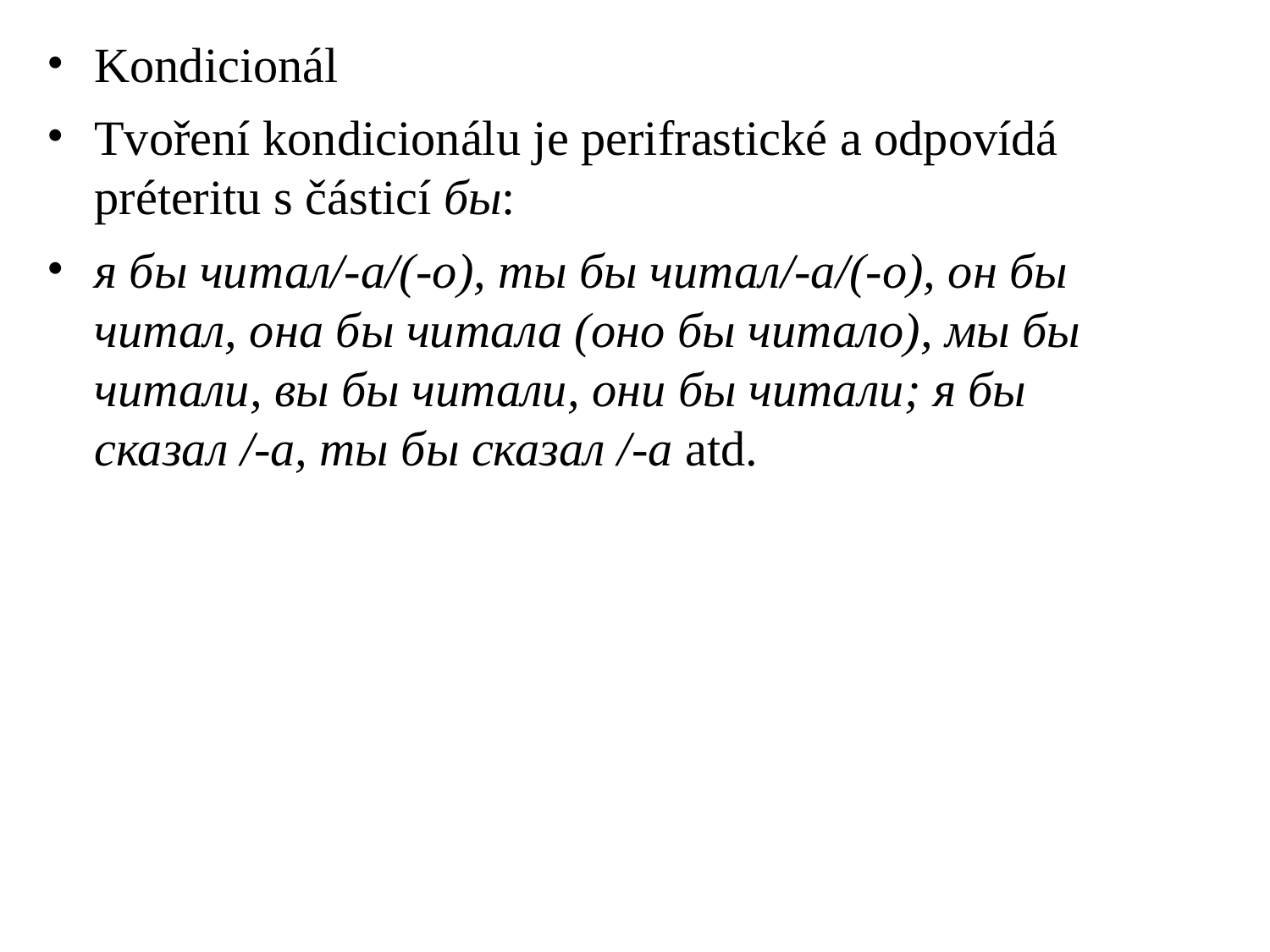

# Kondicionál
Tvoření kondicionálu je perifrastické a odpovídá préteritu s částicí бы:
я бы читал/-а/(-о), ты бы читал/-а/(-о), он бы читал, она бы читала (оно бы читало), мы бы читали, вы бы читали, они бы читали; я бы сказал /-а, ты бы сказал /-а atd.